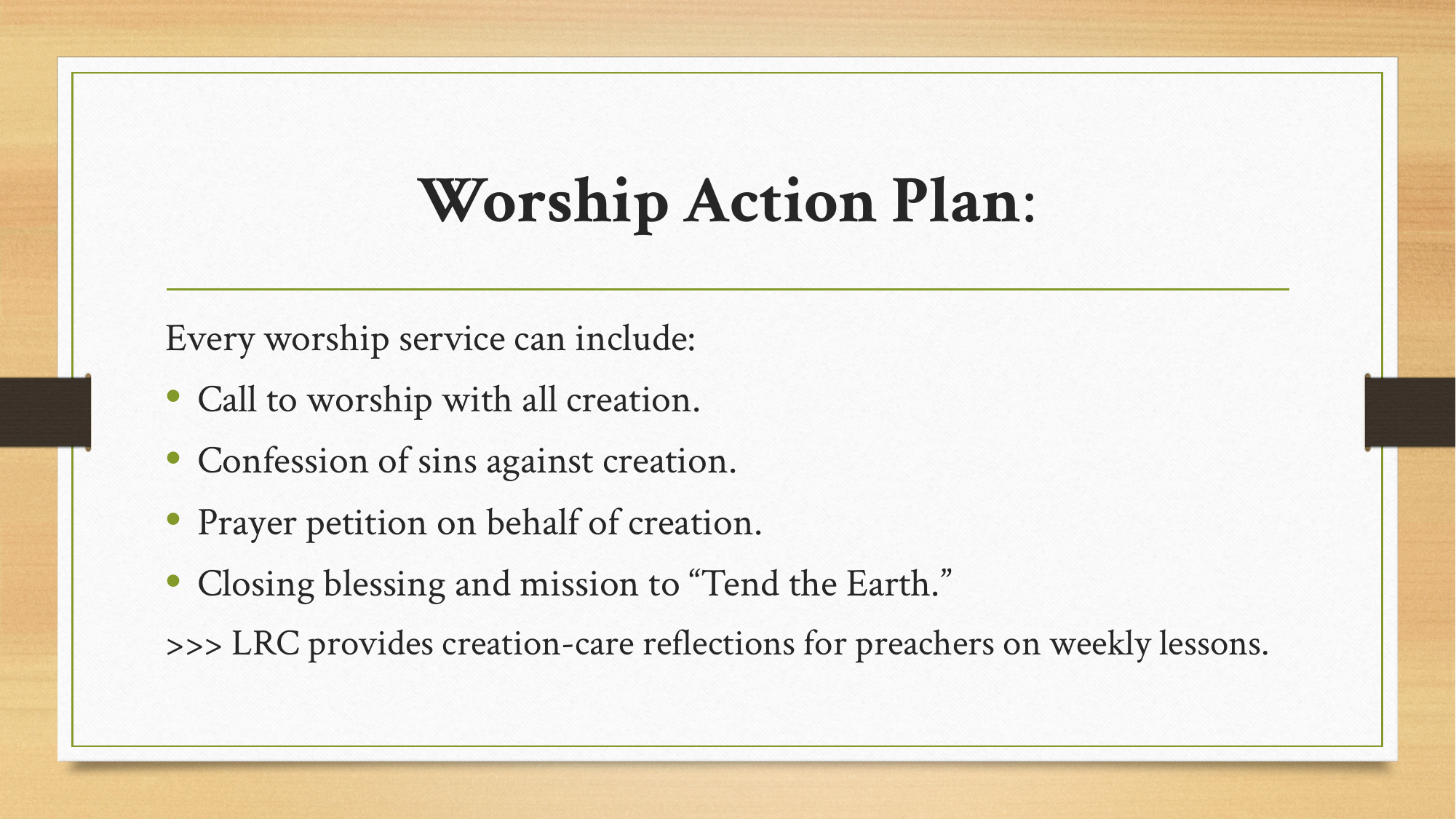

# Worship Action Plan:
Every worship service can include:
Call to worship with all creation.
Confession of sins against creation.
Prayer petition on behalf of creation.
Closing blessing and mission to “Tend the Earth.”
>>> LRC provides creation-care reflections for preachers on weekly lessons.